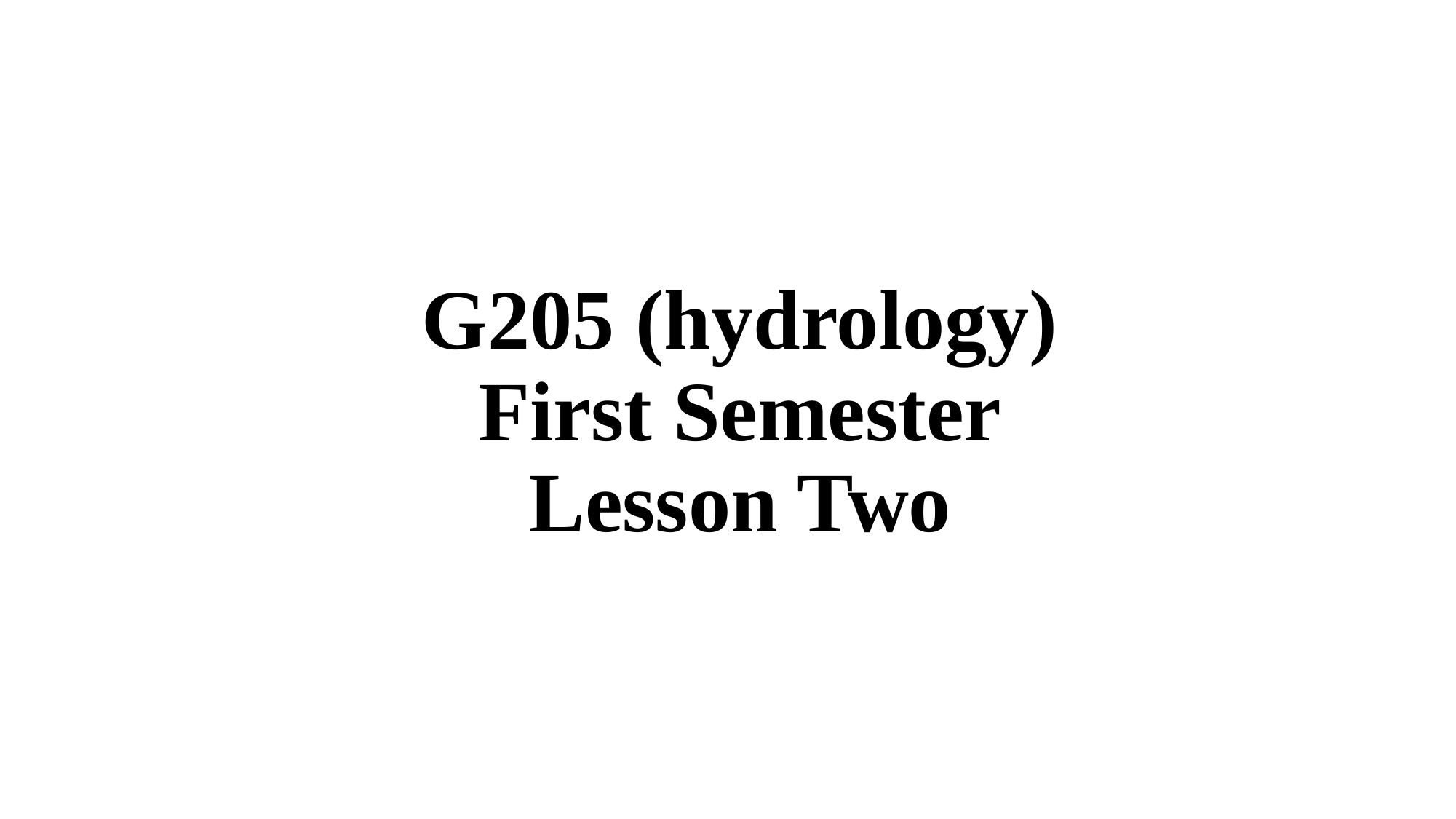

# G205 (hydrology) First Semester Lesson Two